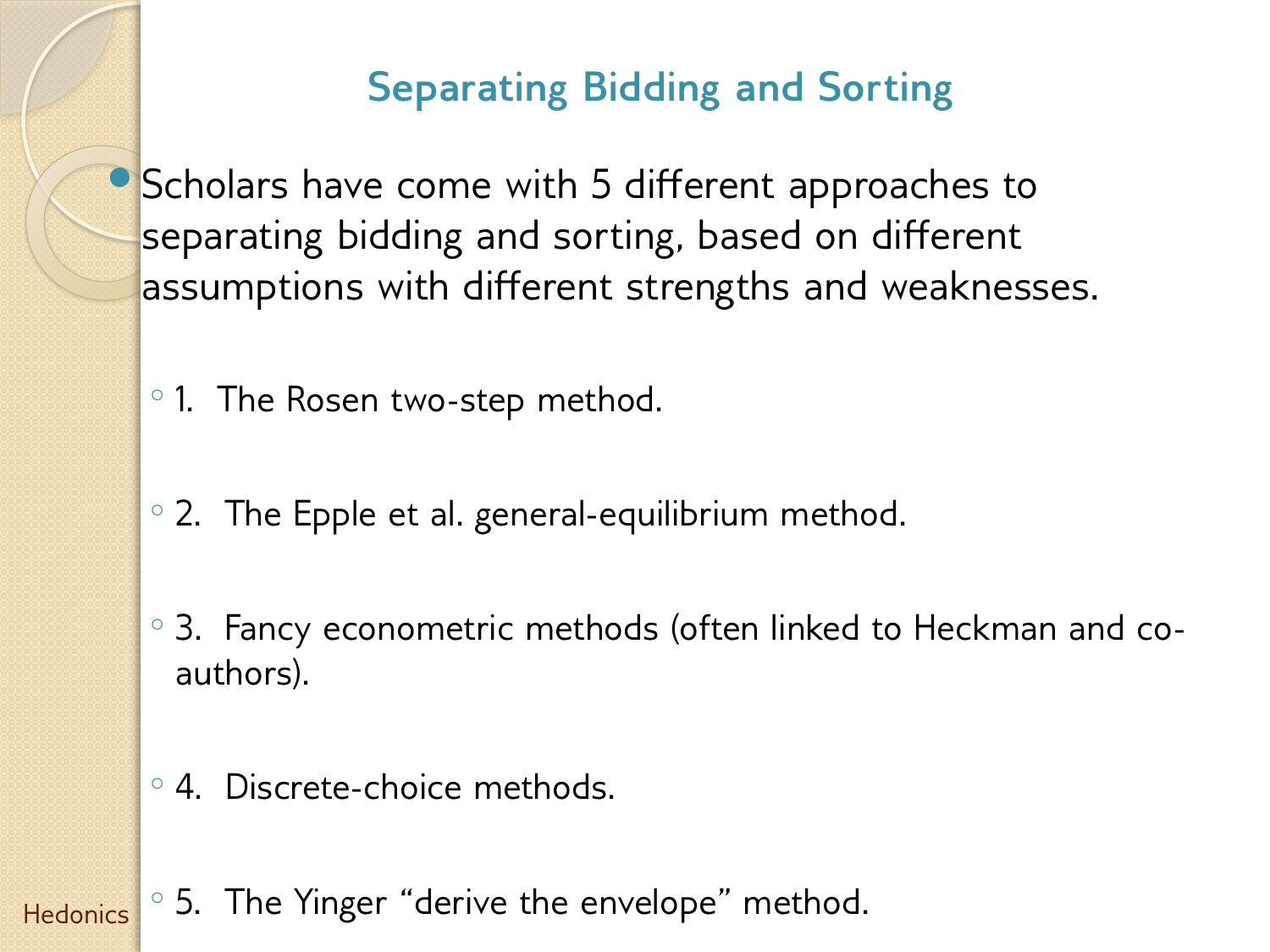

Separating Bidding and Sorting

Scholars have come with 5 different approaches to separating bidding and sorting, based on different assumptions with different strengths and weaknesses.

1.  The Rosen two-step method.

2.  The Epple et al. general-equilibrium method.

3.  Fancy econometric methods (often linked to Heckman and co-authors).

4.  Discrete-choice methods.

5.  The Yinger “derive the envelope” method.
# Hedonics